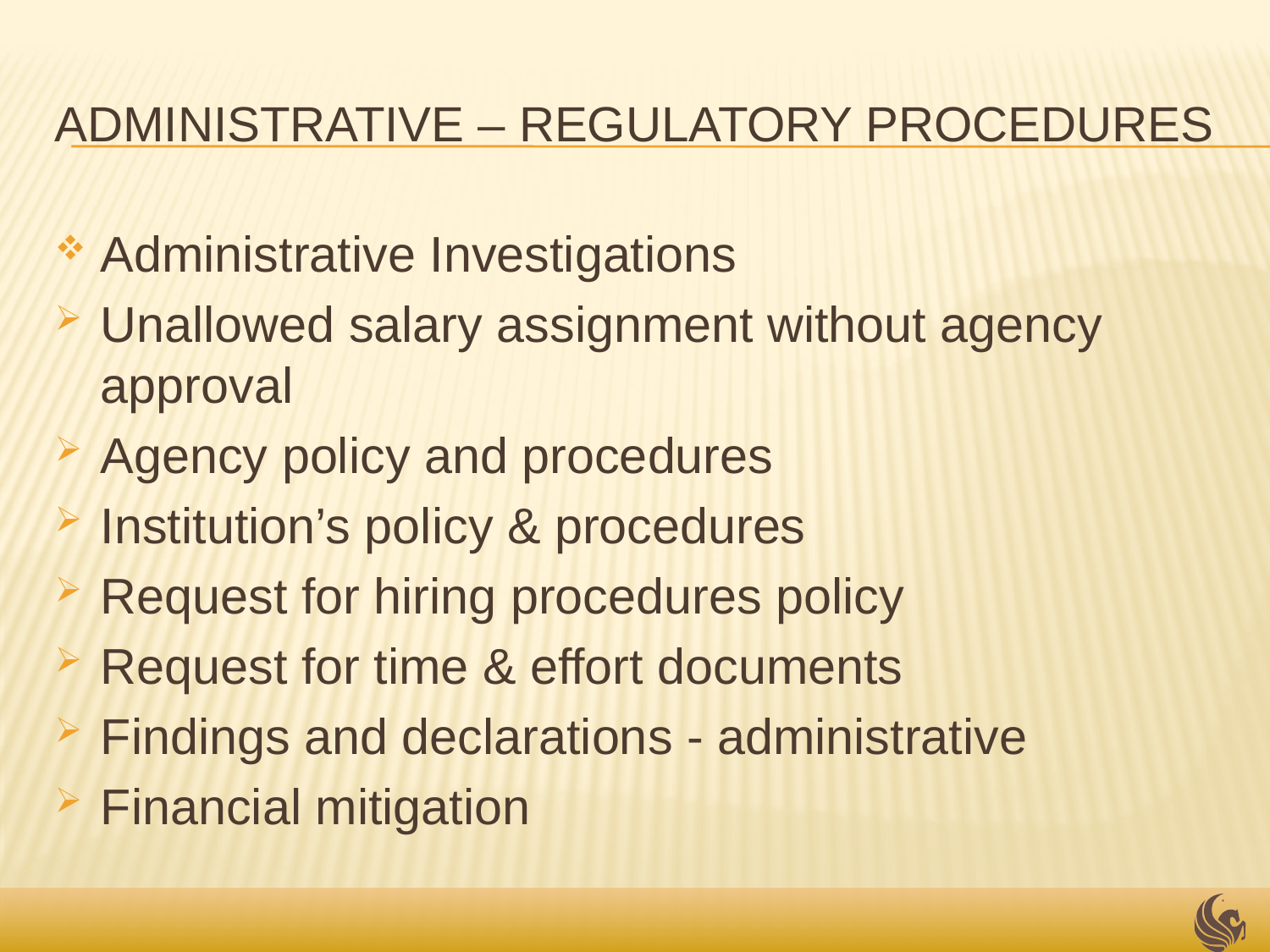

# Administrative – Regulatory Procedures
Administrative Investigations
Unallowed salary assignment without agency approval
Agency policy and procedures
Institution’s policy & procedures
Request for hiring procedures policy
Request for time & effort documents
Findings and declarations - administrative
Financial mitigation